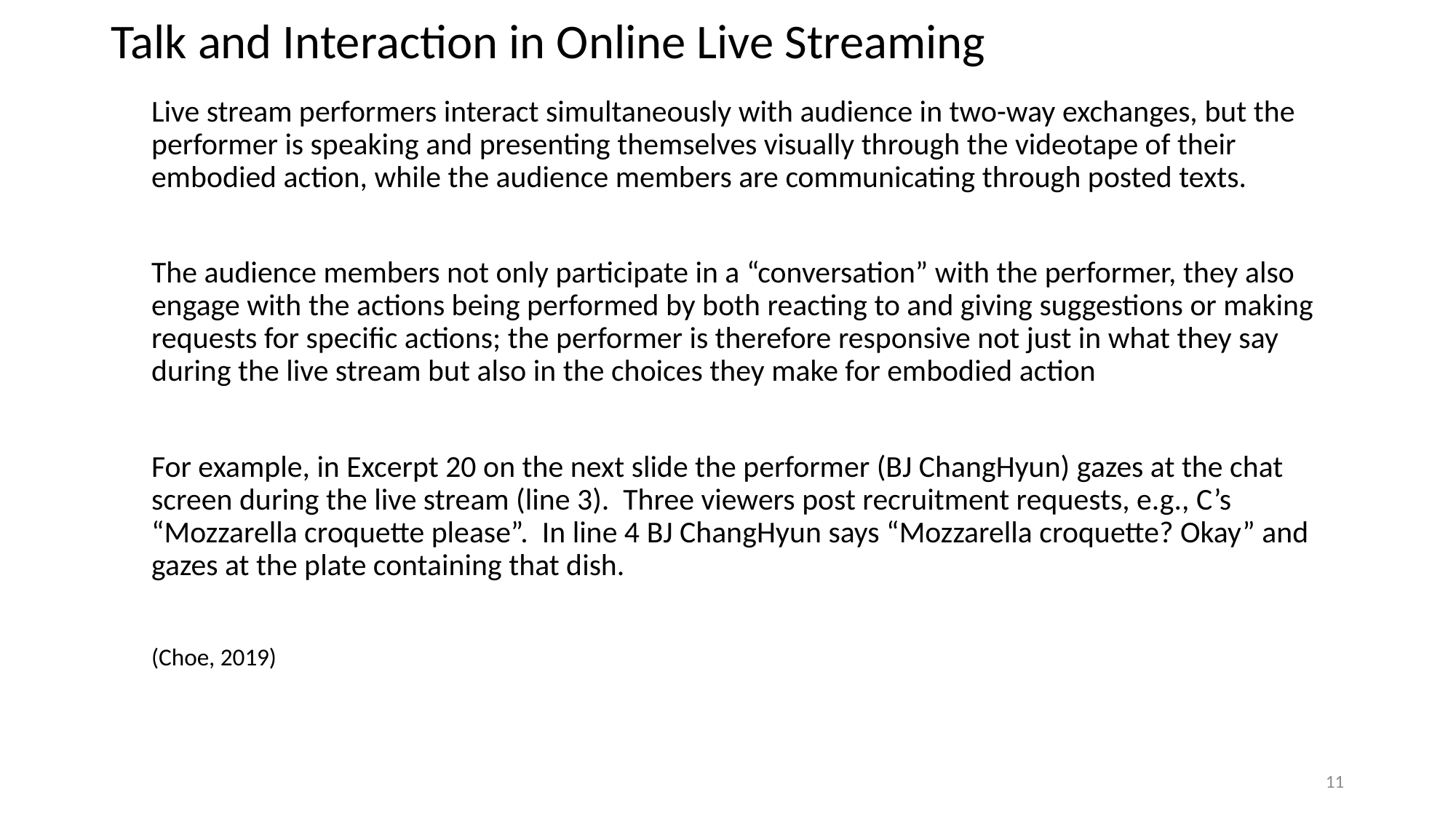

# Talk and Interaction in Online Live Streaming
Live stream performers interact simultaneously with audience in two-way exchanges, but the performer is speaking and presenting themselves visually through the videotape of their embodied action, while the audience members are communicating through posted texts.

The audience members not only participate in a “conversation” with the performer, they also engage with the actions being performed by both reacting to and giving suggestions or making requests for specific actions; the performer is therefore responsive not just in what they say during the live stream but also in the choices they make for embodied action

For example, in Excerpt 20 on the next slide the performer (BJ ChangHyun) gazes at the chat screen during the live stream (line 3).  Three viewers post recruitment requests, e.g., C’s “Mozzarella croquette please”.  In line 4 BJ ChangHyun says “Mozzarella croquette? Okay” and gazes at the plate containing that dish.

(Choe, 2019)

11